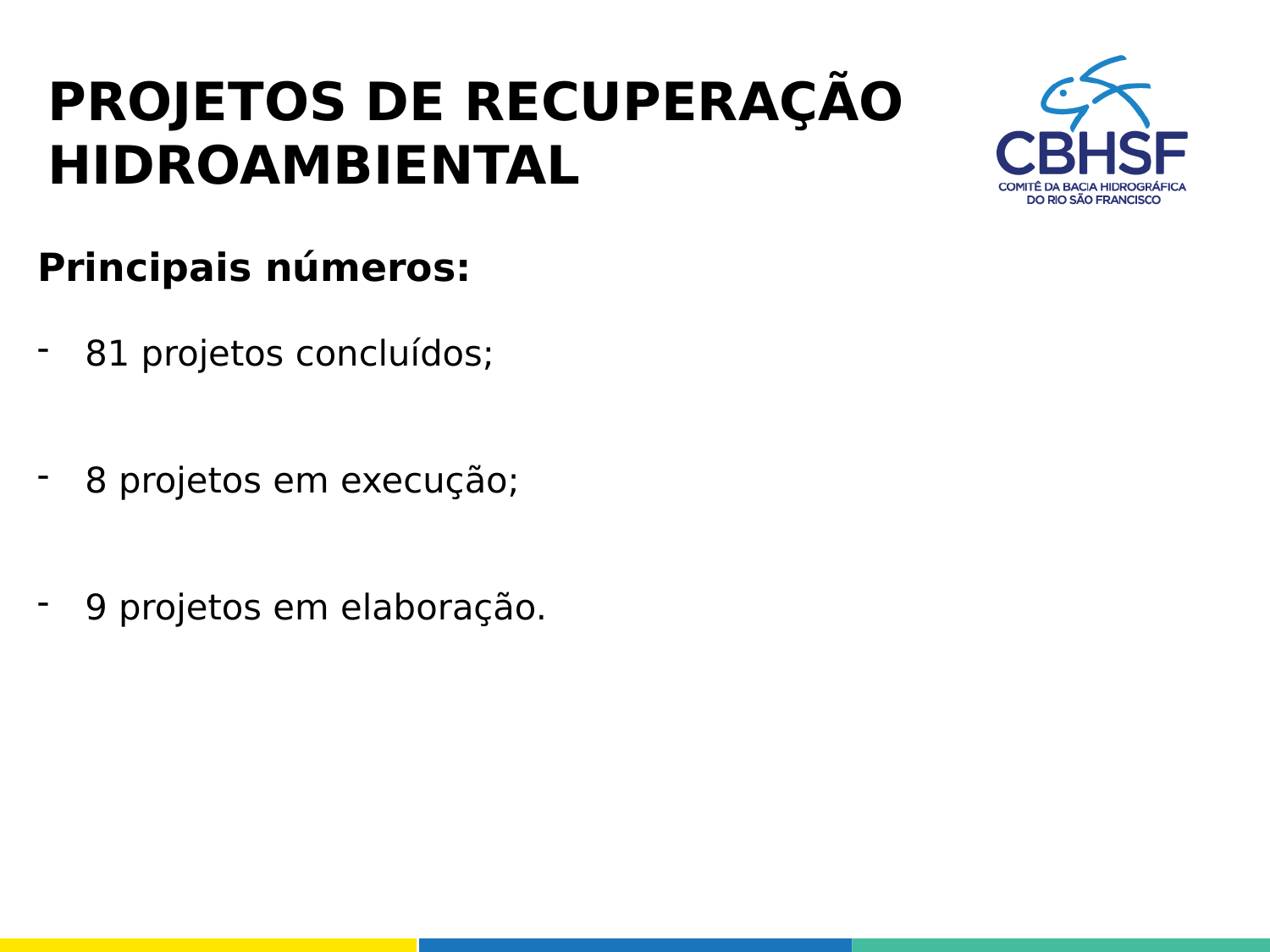

PROJETOS DE RECUPERAÇÃO HIDROAMBIENTAL

Principais números:

81 projetos concluídos;

8 projetos em execução;

9 projetos em elaboração.